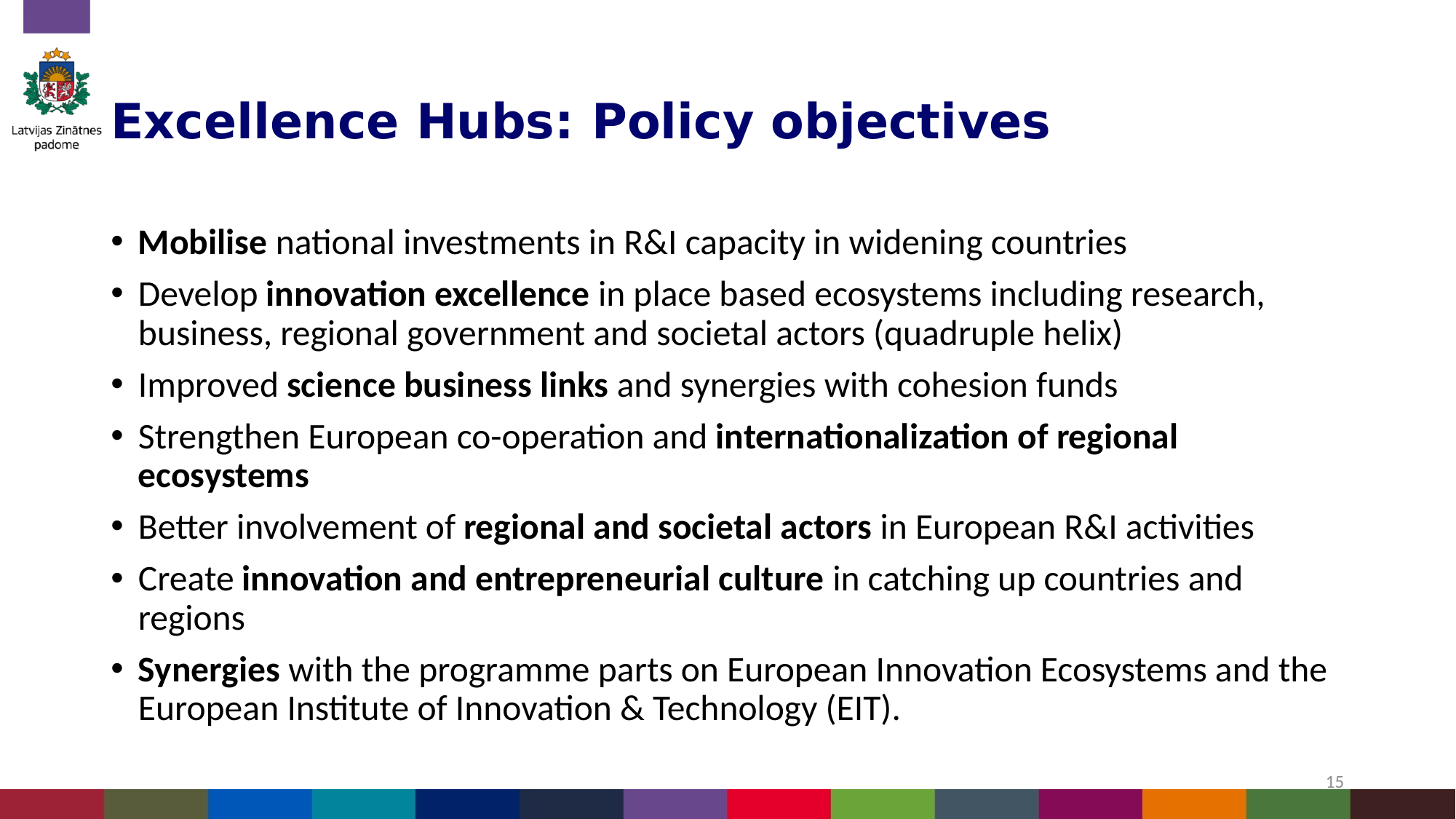

# Excellence Hubs: Policy objectives
Mobilise national investments in R&I capacity in widening countries
Develop innovation excellence in place based ecosystems including research, business, regional government and societal actors (quadruple helix)
Improved science business links and synergies with cohesion funds
Strengthen European co-operation and internationalization of regional ecosystems
Better involvement of regional and societal actors in European R&I activities
Create innovation and entrepreneurial culture in catching up countries and regions
Synergies with the programme parts on European Innovation Ecosystems and the European Institute of Innovation & Technology (EIT).
15